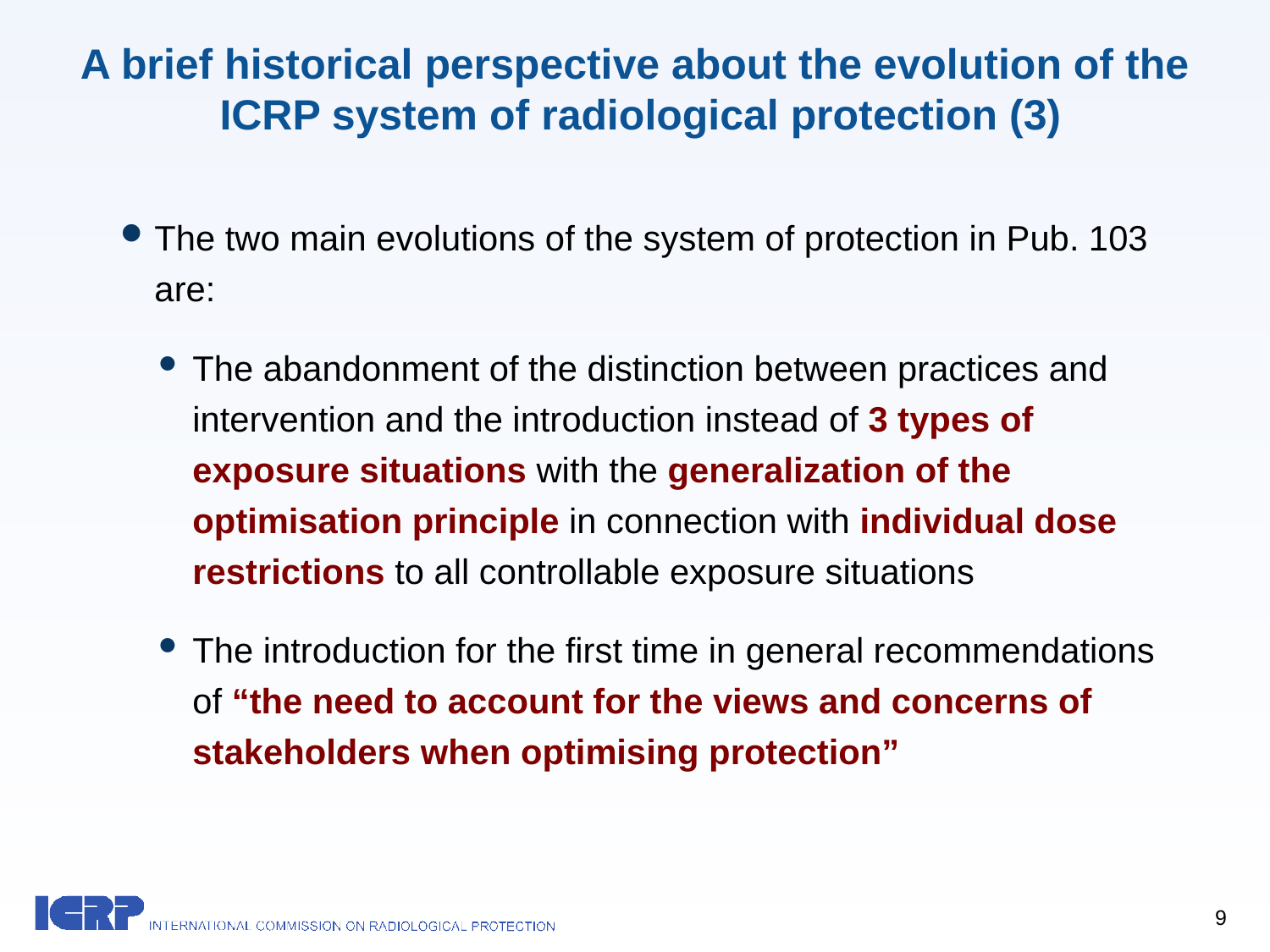

# A brief historical perspective about the evolution of the ICRP system of radiological protection (3)
The two main evolutions of the system of protection in Pub. 103 are:
The abandonment of the distinction between practices and intervention and the introduction instead of 3 types of exposure situations with the generalization of the optimisation principle in connection with individual dose restrictions to all controllable exposure situations
The introduction for the first time in general recommendations of “the need to account for the views and concerns of stakeholders when optimising protection”

9